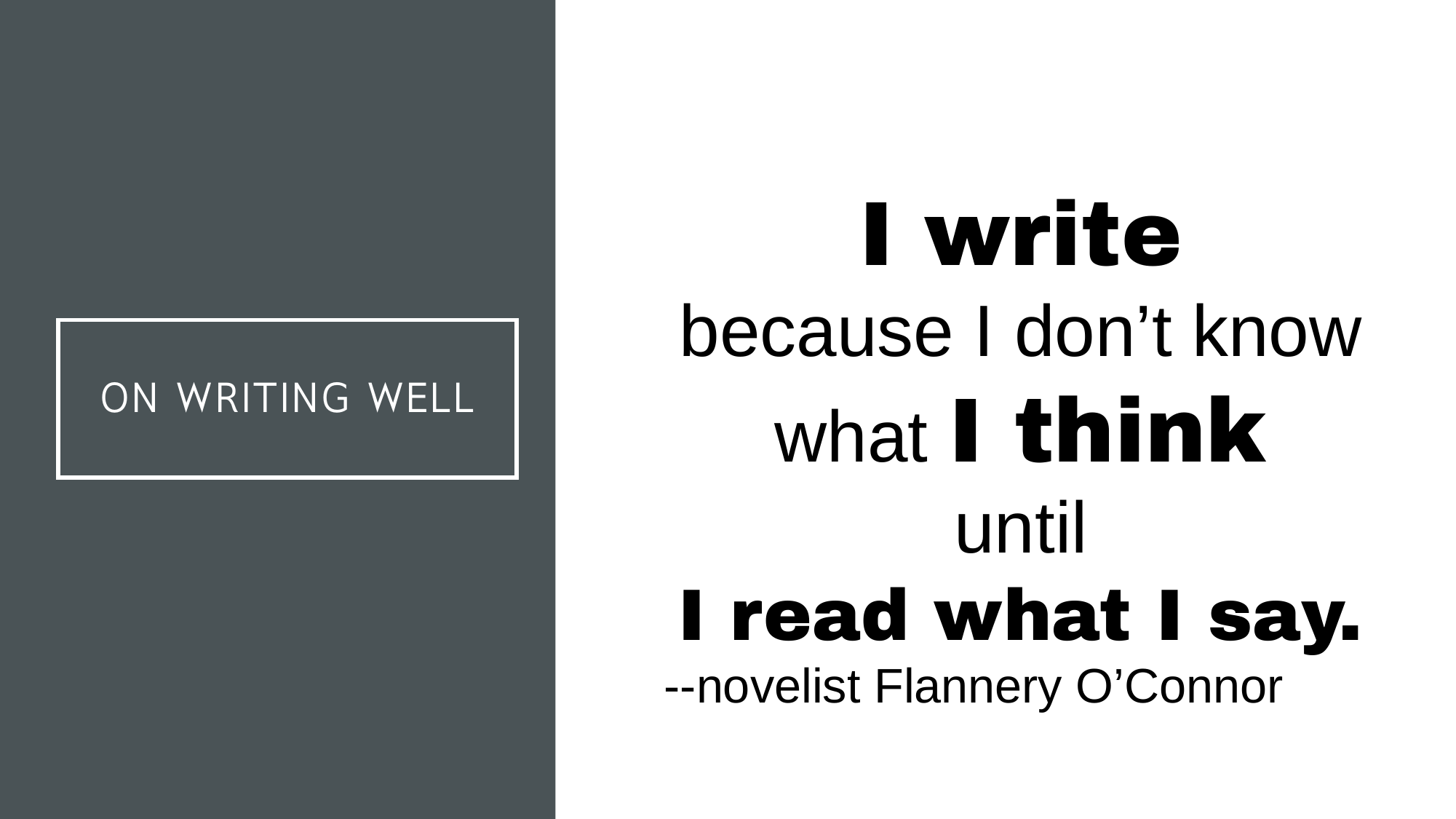

I write
because I don’t know what I think
until
I read what I say.
--novelist Flannery O’Connor
# On writing well